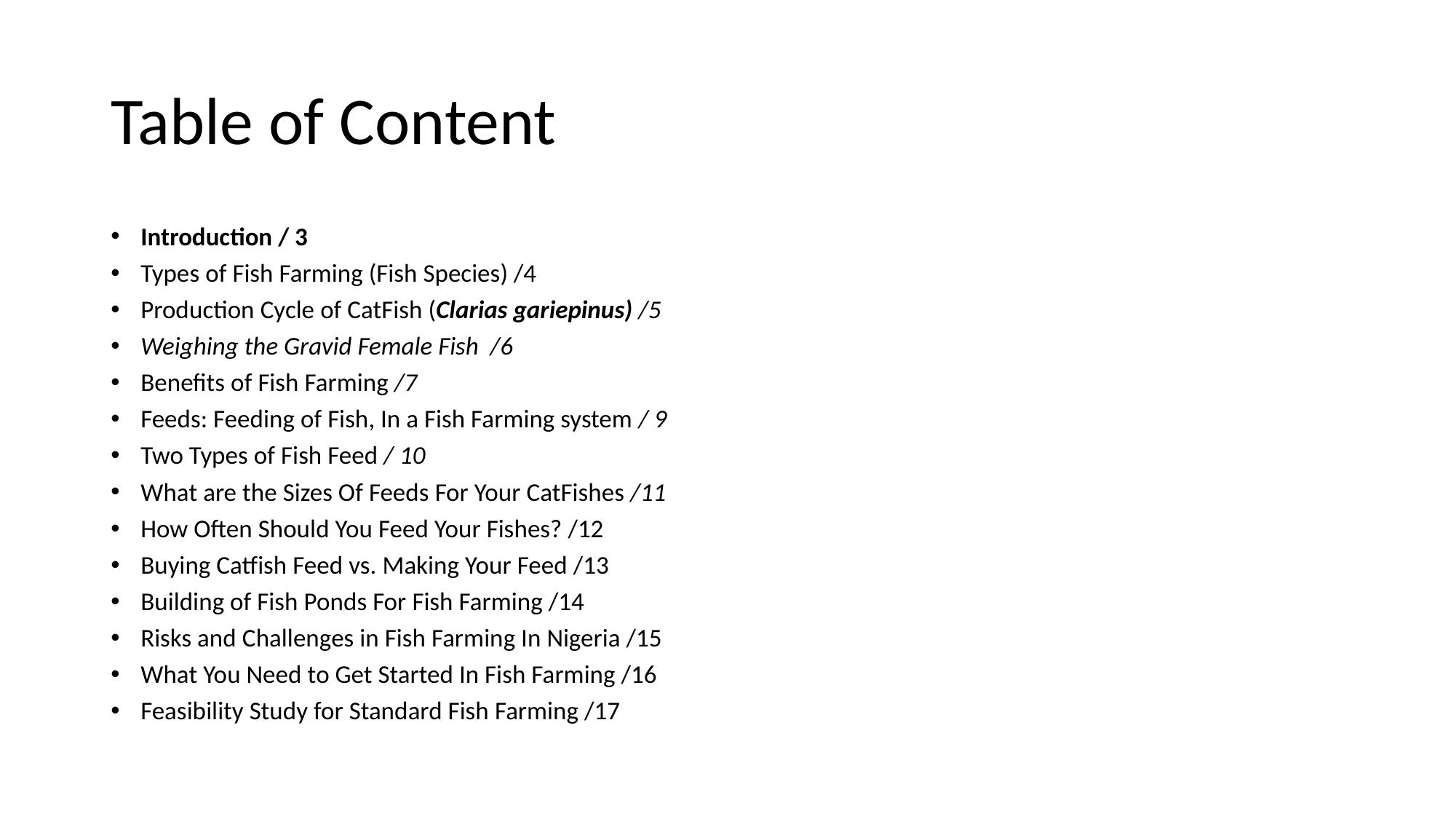

# Table of Content
Introduction / 3
Types of Fish Farming (Fish Species) /4
Production Cycle of CatFish (Clarias gariepinus) /5
Weighing the Gravid Female Fish  /6
Benefits of Fish Farming /7
Feeds: Feeding of Fish, In a Fish Farming system / 9
Two Types of Fish Feed / 10
What are the Sizes Of Feeds For Your CatFishes /11
How Often Should You Feed Your Fishes? /12
Buying Catfish Feed vs. Making Your Feed /13
Building of Fish Ponds For Fish Farming /14
Risks and Challenges in Fish Farming In Nigeria /15
What You Need to Get Started In Fish Farming /16
Feasibility Study for Standard Fish Farming /17